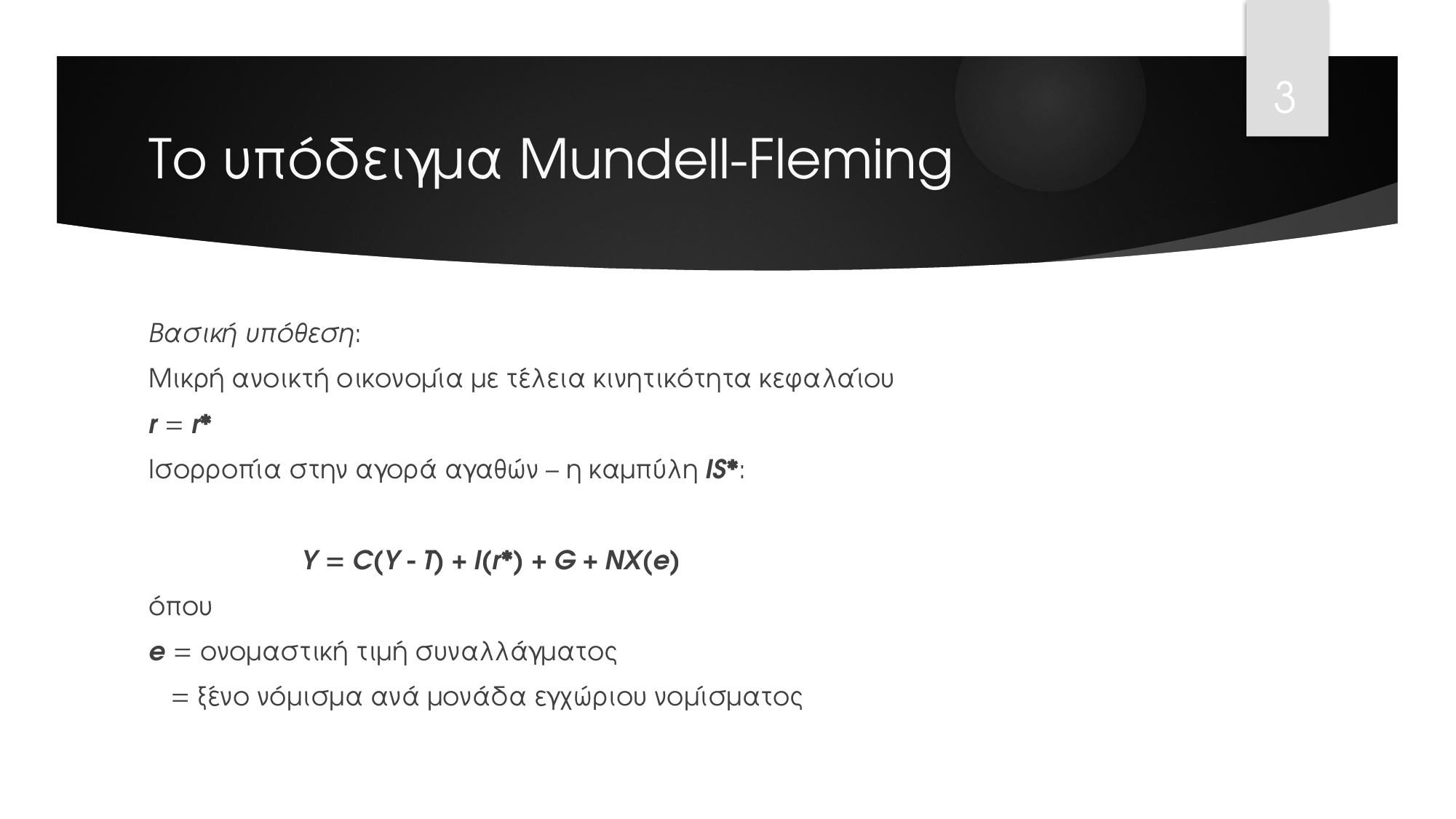

3
# Το υπόδειγμα Mundell-Fleming
Βασική υπόθεση:
Μικρή ανοικτή οικονομία με τέλεια κινητικότητα κεφαλαίου
r = r*
Ισορροπία στην αγορά αγαθών – η καμπύλη IS*:

                     Y = C(Y − T) + I(r*) + G + NX(e)
όπου
e = ονομαστική τιμή συναλλάγματος
   = ξένο νόμισμα ανά μονάδα εγχώριου νομίσματος